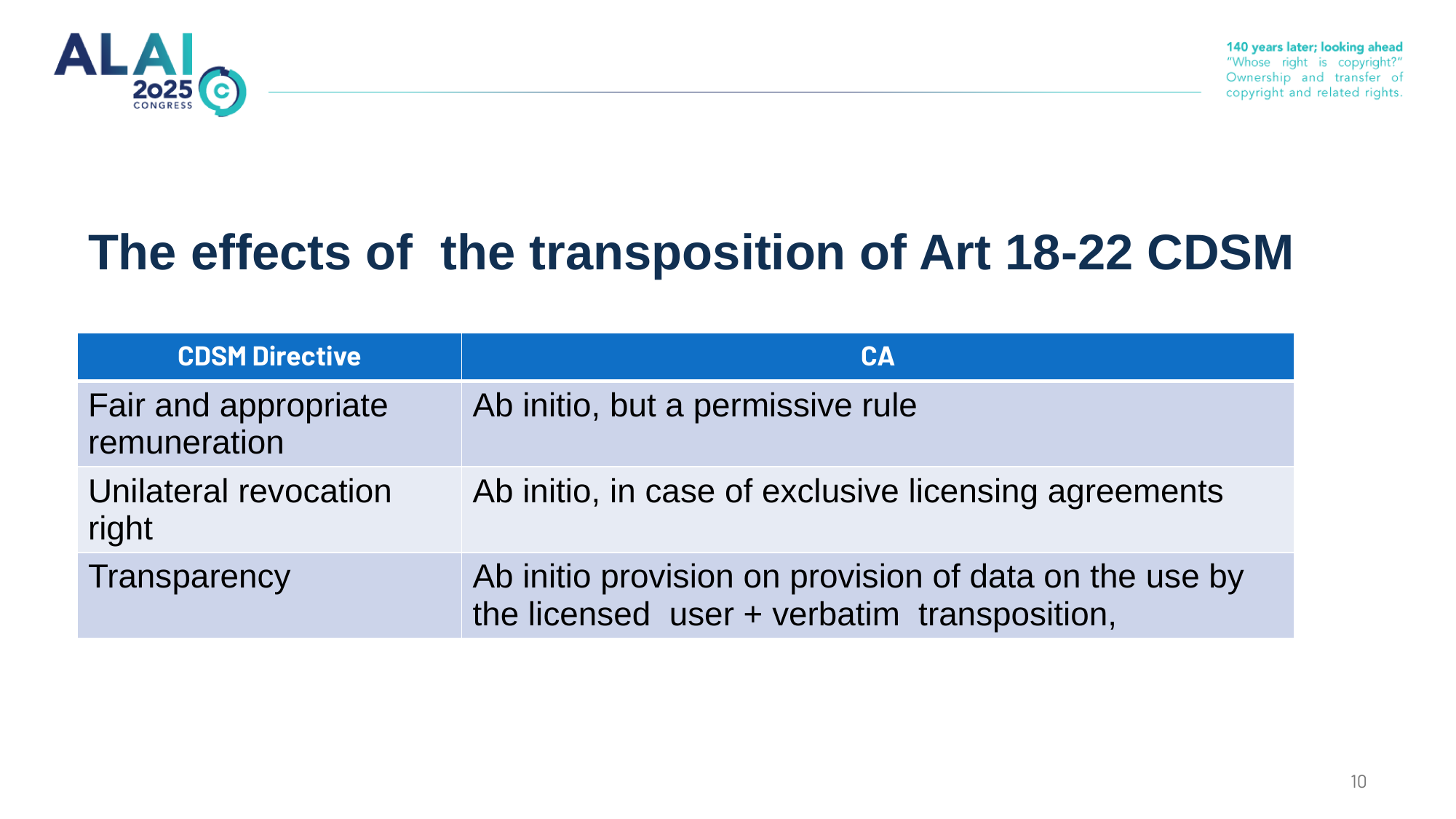

# The effects of  the transposition of Art 18-22 CDSM
| CDSM Directive | CA |
| --- | --- |
| Fair and appropriate remuneration | Ab initio, but a permissive rule |
| Unilateral revocation right | Ab initio, in case of exclusive licensing agreements |
| Transparency | Ab initio provision on provision of data on the use by the licensed user + verbatim transposition, |
10